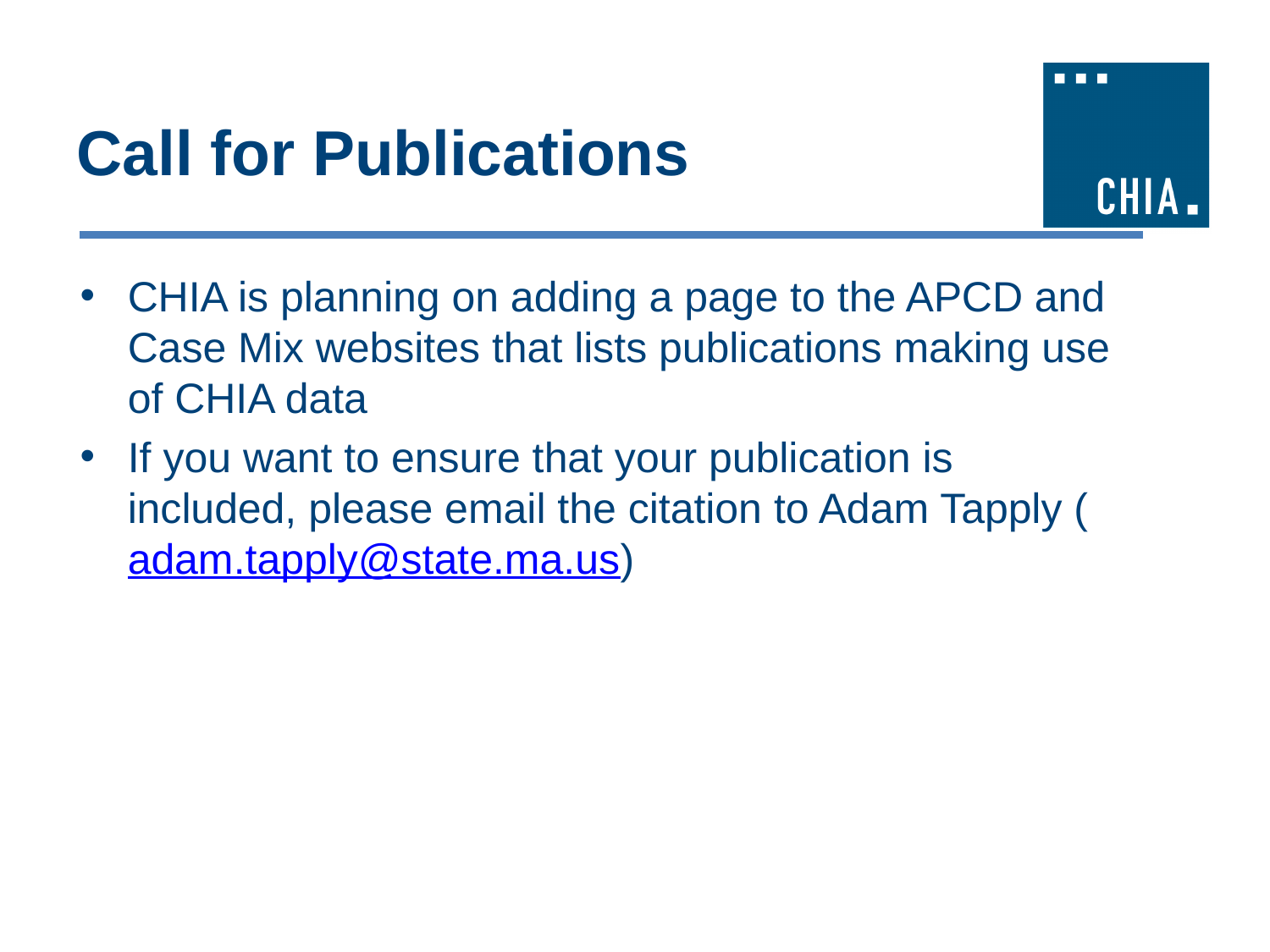

# Call for Publications
CHIA is planning on adding a page to the APCD and Case Mix websites that lists publications making use of CHIA data
If you want to ensure that your publication is included, please email the citation to Adam Tapply (adam.tapply@state.ma.us)